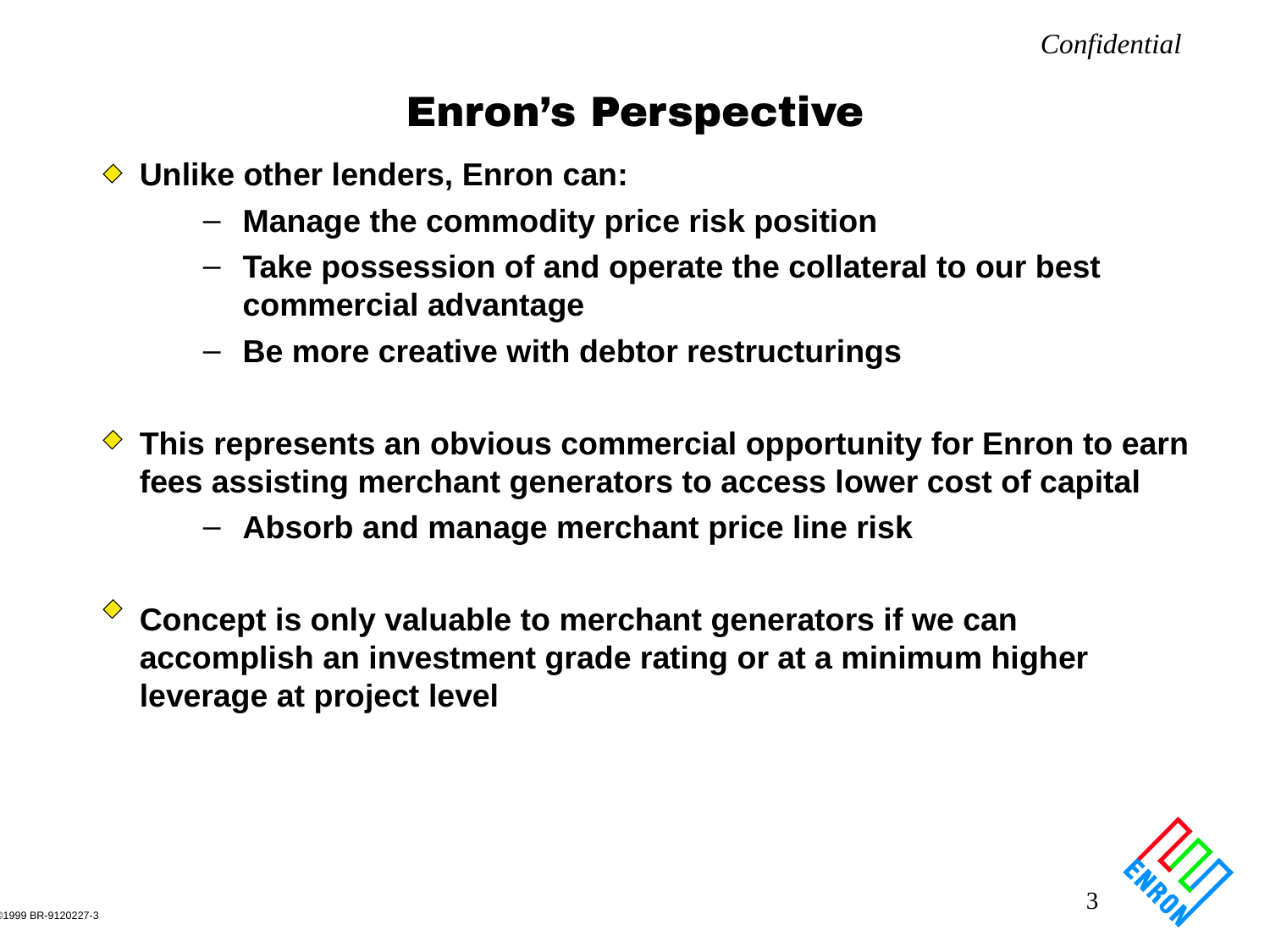

# Enron’s Perspective
Unlike other lenders, Enron can:
Manage the commodity price risk position
Take possession of and operate the collateral to our best commercial advantage
Be more creative with debtor restructurings

This represents an obvious commercial opportunity for Enron to earn fees assisting merchant generators to access lower cost of capital
Absorb and manage merchant price line risk

Concept is only valuable to merchant generators if we can accomplish an investment grade rating or at a minimum higher leverage at project level